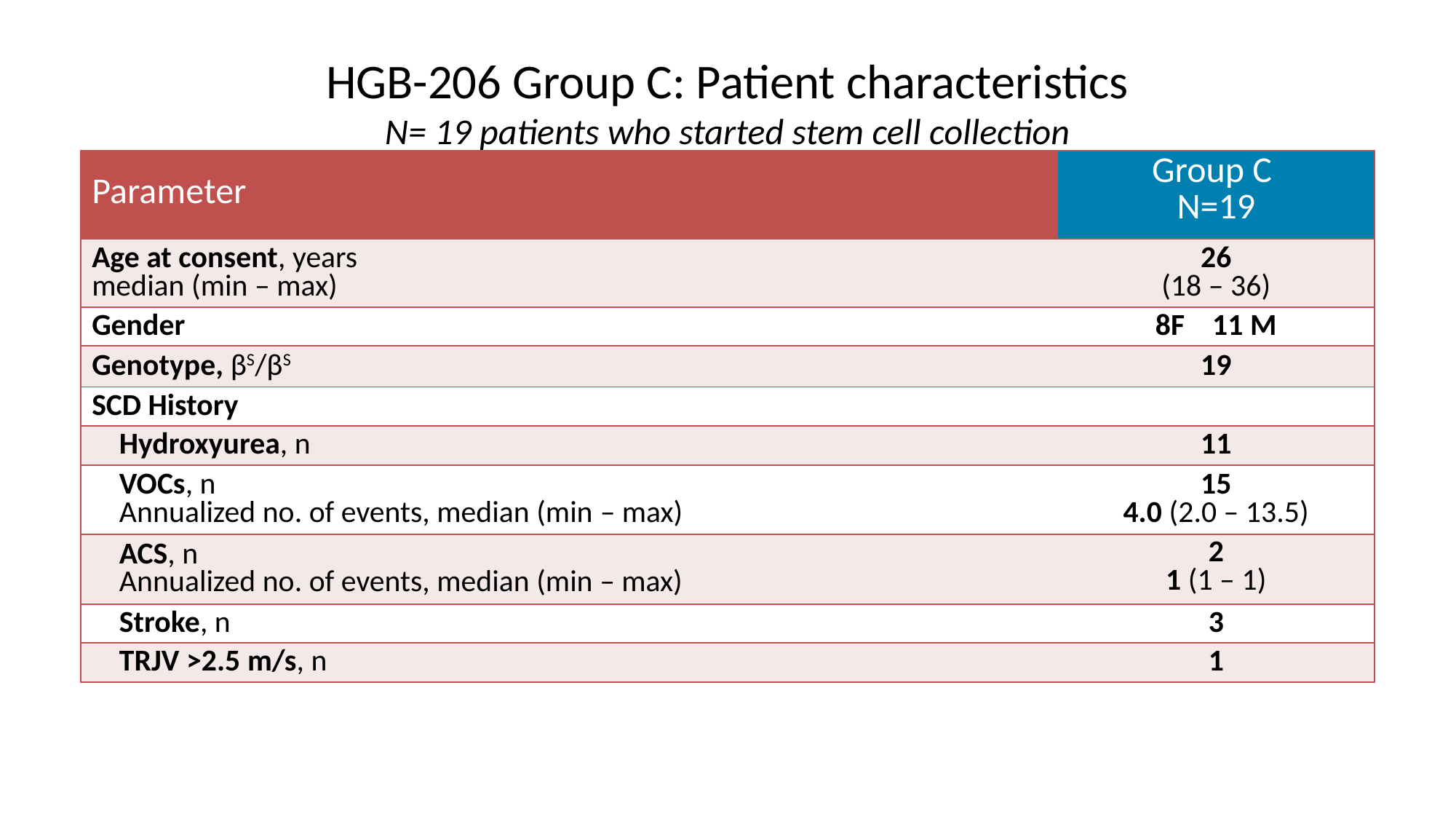

# HGB-206 Group C: Patient characteristics N= 19 patients who started stem cell collection
| Parameter | Group C N=19 |
| --- | --- |
| Age at consent, years median (min – max) | 26 (18 – 36) |
| Gender | 8F 11 M |
| Genotype, βS/βS | 19 |
| SCD History |  |
| Hydroxyurea, n | 11 |
| VOCs, n Annualized no. of events, median (min – max) | 15 4.0 (2.0 – 13.5) |
| ACS, n Annualized no. of events, median (min – max) | 2 1 (1 – 1) |
| Stroke, n | 3 |
| TRJV >2.5 m/s, n | 1 |
|  |  |